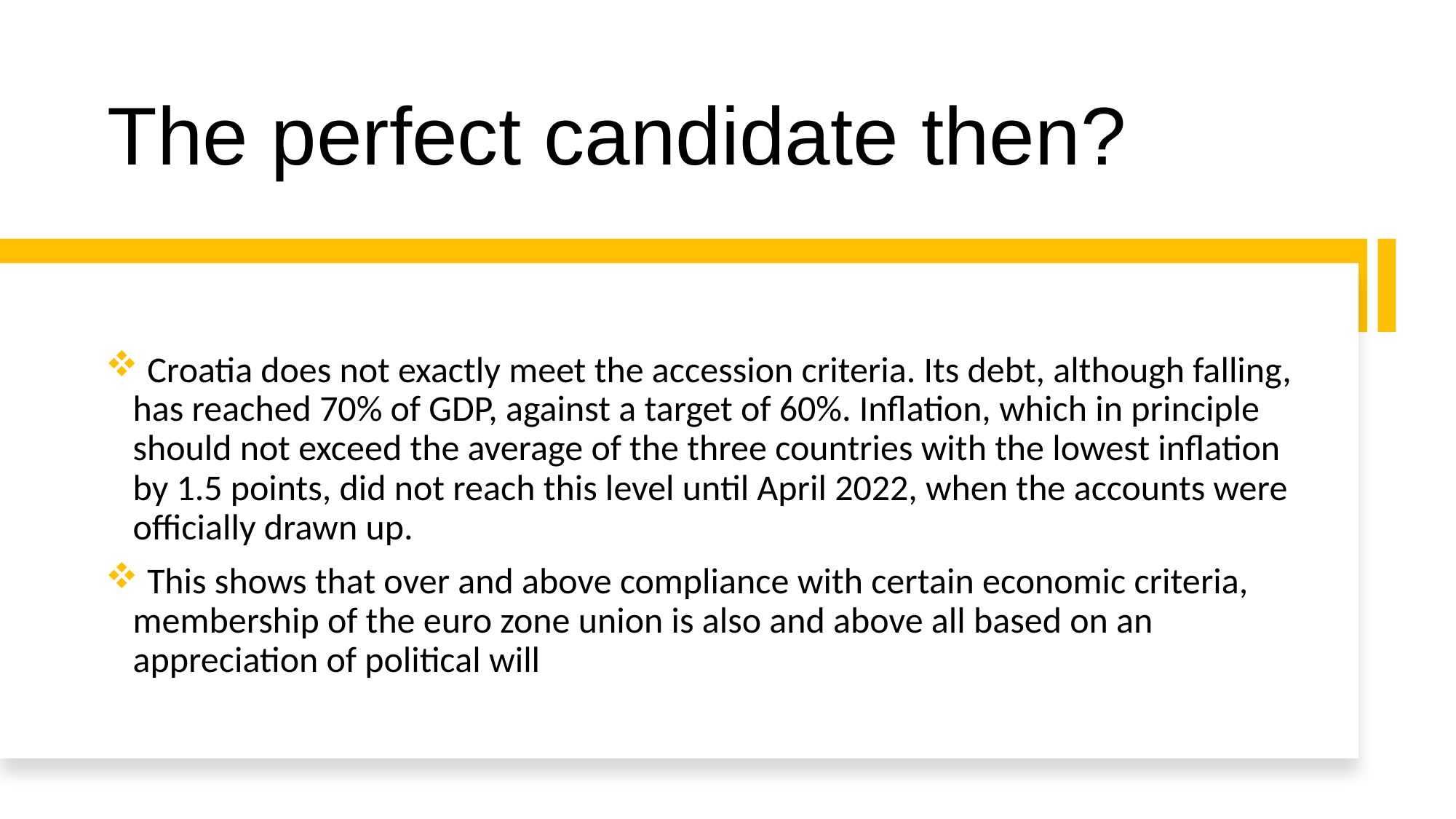

# The perfect candidate then?

 Croatia does not exactly meet the accession criteria. Its debt, although falling, has reached 70% of GDP, against a target of 60%. Inflation, which in principle should not exceed the average of the three countries with the lowest inflation by 1.5 points, did not reach this level until April 2022, when the accounts were officially drawn up.
 This shows that over and above compliance with certain economic criteria, membership of the euro zone union is also and above all based on an appreciation of political will